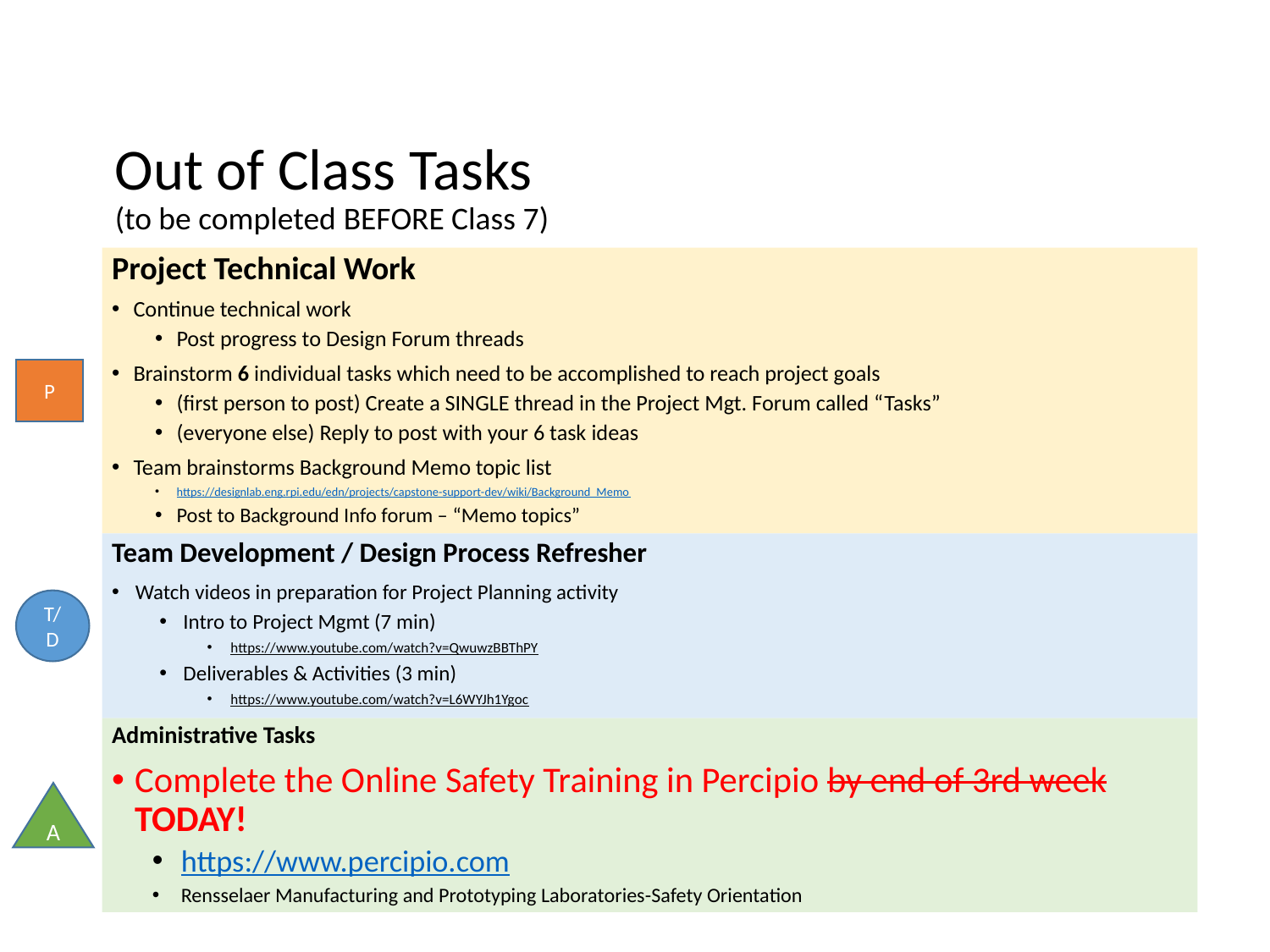

# Out of Class Tasks (to be completed BEFORE Class 7)
Project Technical Work
Continue technical work
Post progress to Design Forum threads
Brainstorm 6 individual tasks which need to be accomplished to reach project goals
(first person to post) Create a SINGLE thread in the Project Mgt. Forum called “Tasks”
(everyone else) Reply to post with your 6 task ideas
Team brainstorms Background Memo topic list
https://designlab.eng.rpi.edu/edn/projects/capstone-support-dev/wiki/Background_Memo
Post to Background Info forum – “Memo topics”
P
Team Development / Design Process Refresher
Watch videos in preparation for Project Planning activity
Intro to Project Mgmt (7 min)
https://www.youtube.com/watch?v=QwuwzBBThPY
Deliverables & Activities (3 min)
https://www.youtube.com/watch?v=L6WYJh1Ygoc

T/D
Administrative Tasks
Complete the Online Safety Training in Percipio by end of 3rd week TODAY!
https://www.percipio.com
Rensselaer Manufacturing and Prototyping Laboratories-Safety Orientation
A